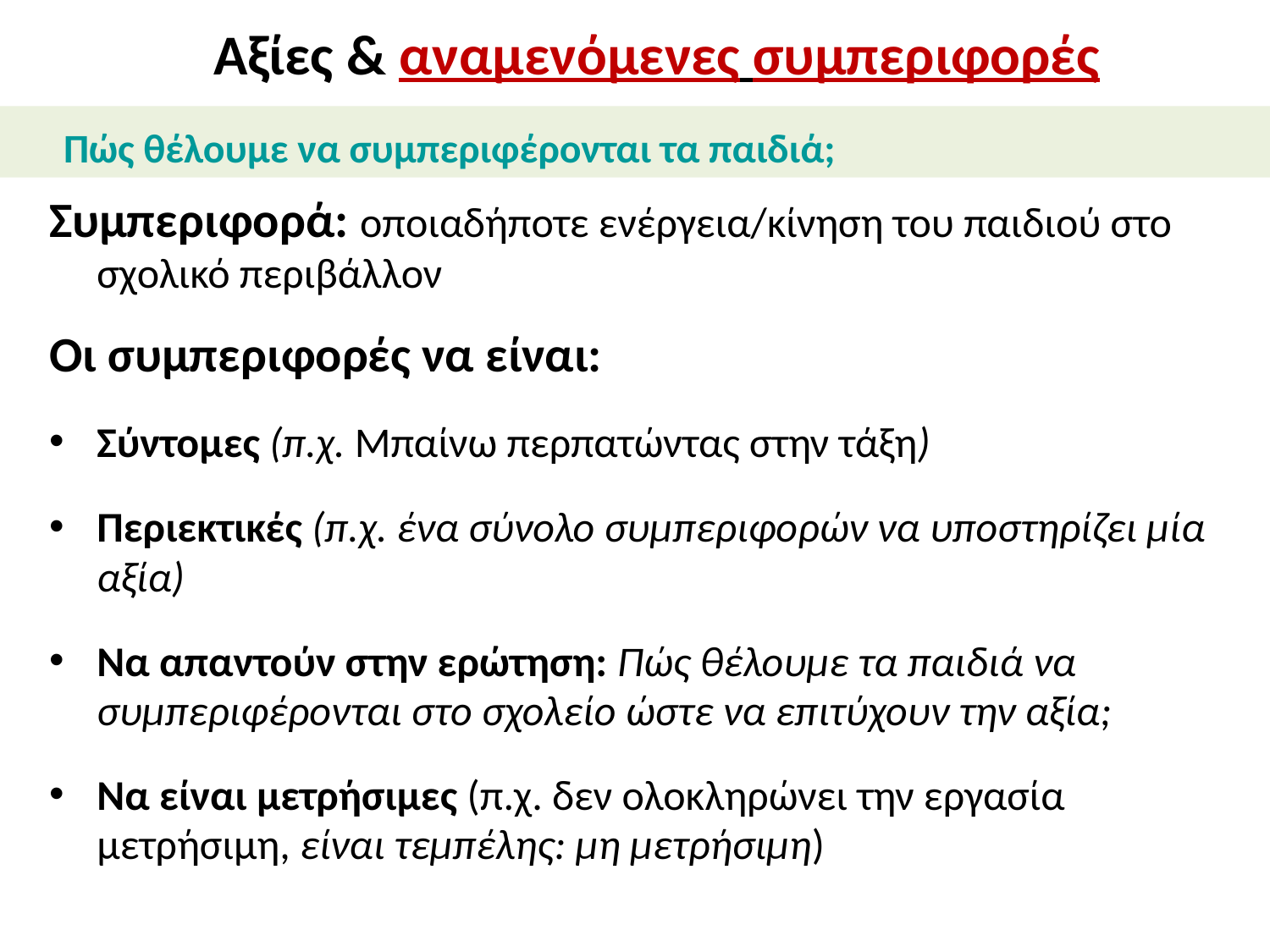

# Αξίες & αναμενόμενες συμπεριφορές
Πώς θέλουμε να συμπεριφέρονται τα παιδιά;
Συμπεριφορά: οποιαδήποτε ενέργεια/κίνηση του παιδιού στο σχολικό περιβάλλον
Οι συμπεριφορές να είναι:
Σύντομες (π.χ. Μπαίνω περπατώντας στην τάξη)
Περιεκτικές (π.χ. ένα σύνολο συμπεριφορών να υποστηρίζει μία αξία)
Να απαντούν στην ερώτηση: Πώς θέλουμε τα παιδιά να συμπεριφέρονται στο σχολείο ώστε να επιτύχουν την αξία;
Να είναι μετρήσιμες (π.χ. δεν ολοκληρώνει την εργασία  μετρήσιμη, είναι τεμπέλης: μη μετρήσιμη)